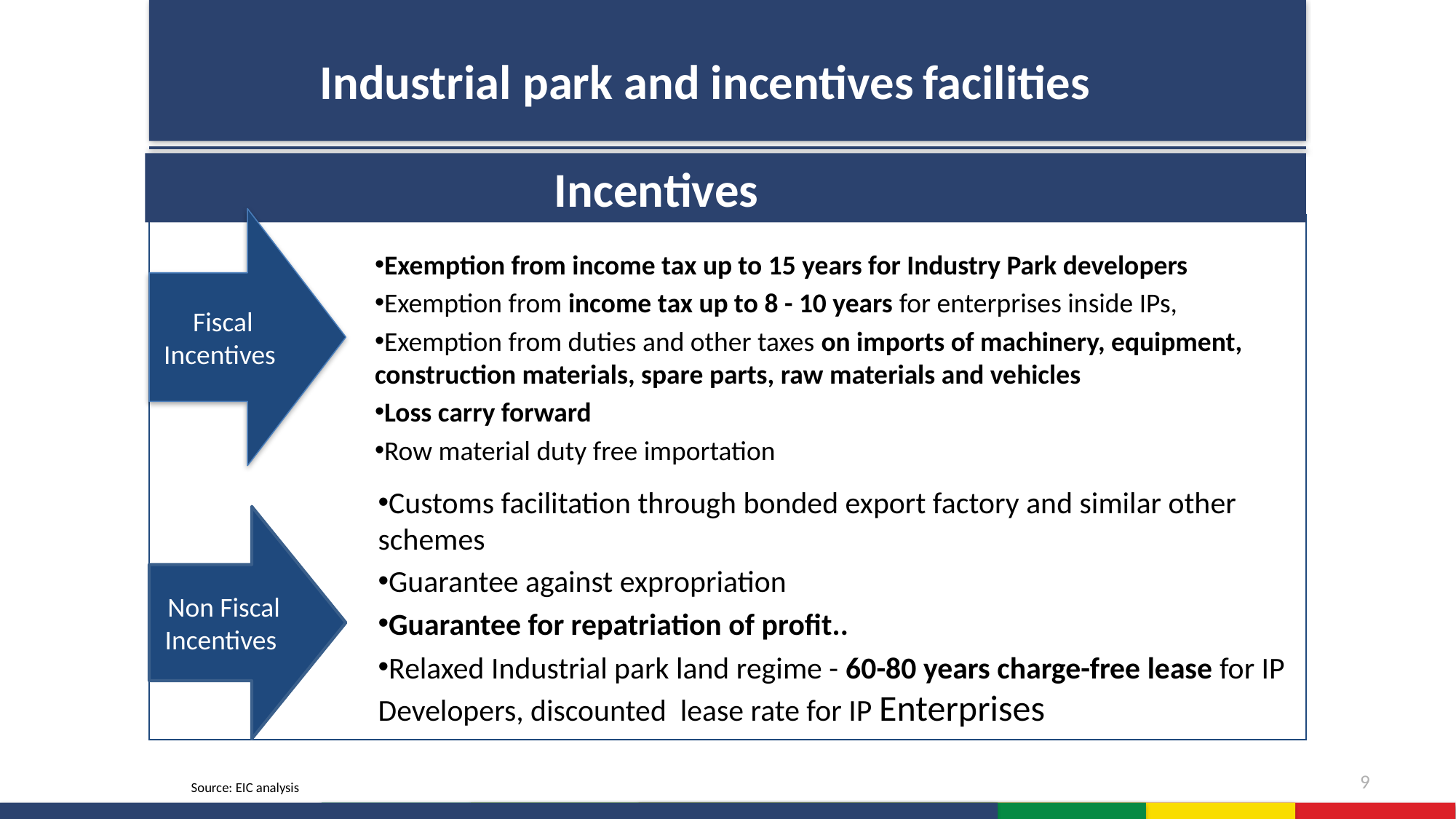

Industrial park and incentives facilities
                                                                         Incentives
Fiscal Incentives

Exemption from income tax up to 15 years for Industry Park developers
Exemption from income tax up to 8 - 10 years for enterprises inside IPs,
Exemption from duties and other taxes on imports of machinery, equipment, construction materials, spare parts, raw materials and vehicles
Loss carry forward
Row material duty free importation
Customs facilitation through bonded export factory and similar other schemes
Guarantee against expropriation
Guarantee for repatriation of profit..
Relaxed Industrial park land regime - 60-80 years charge-free lease for IP Developers, discounted  lease rate for IP Enterprises
Non Fiscal Incentives
Source: EIC analysis
9